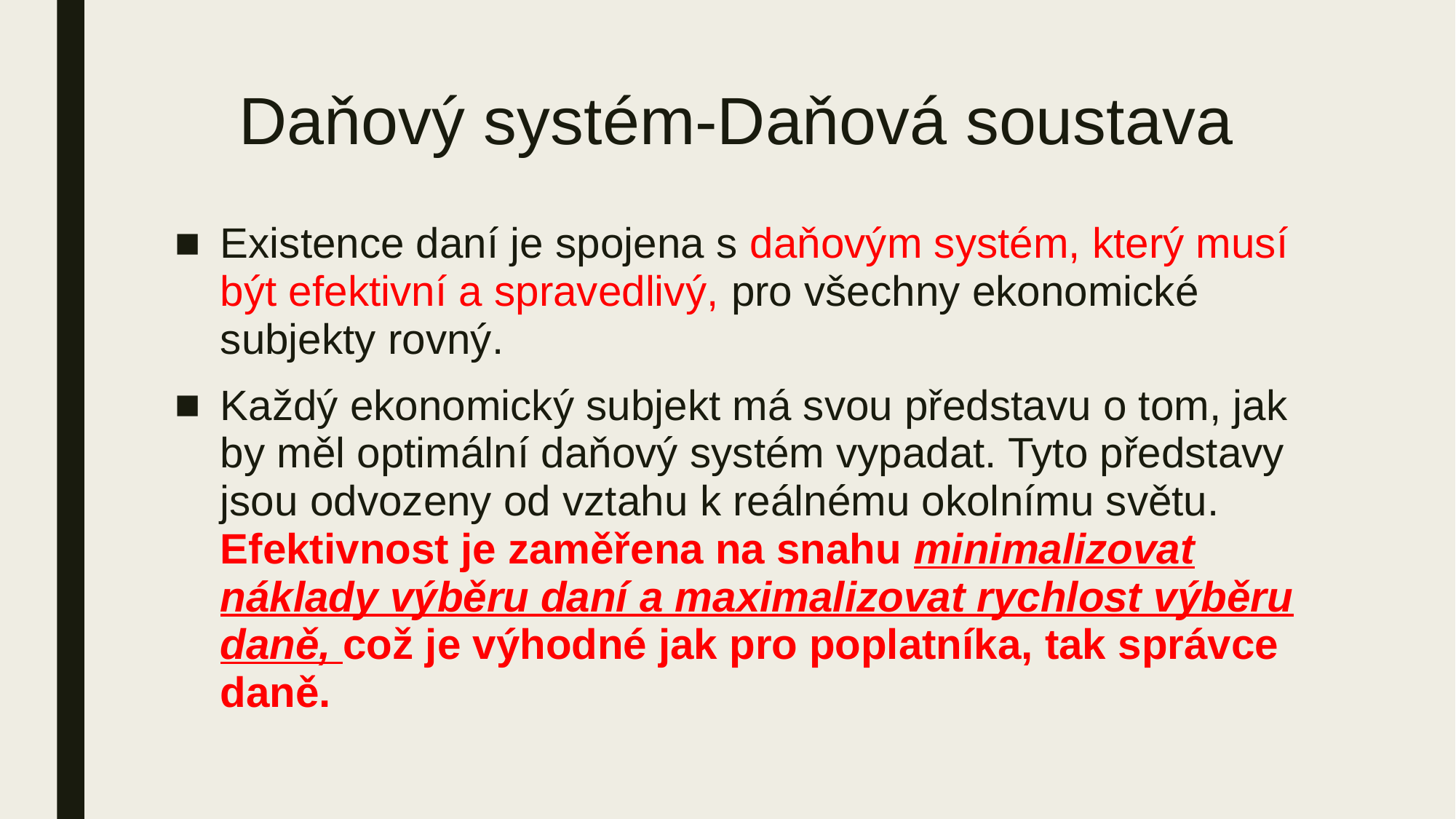

# Daňový systém-Daňová soustava
Existence daní je spojena s daňovým systém, který musí být efektivní a spravedlivý, pro všechny ekonomické subjekty rovný.
Každý ekonomický subjekt má svou představu o tom, jak by měl optimální daňový systém vypadat. Tyto představy jsou odvozeny od vztahu k reálnému okolnímu světu. Efektivnost je zaměřena na snahu minimalizovat náklady výběru daní a maximalizovat rychlost výběru daně, což je výhodné jak pro poplatníka, tak správce daně.